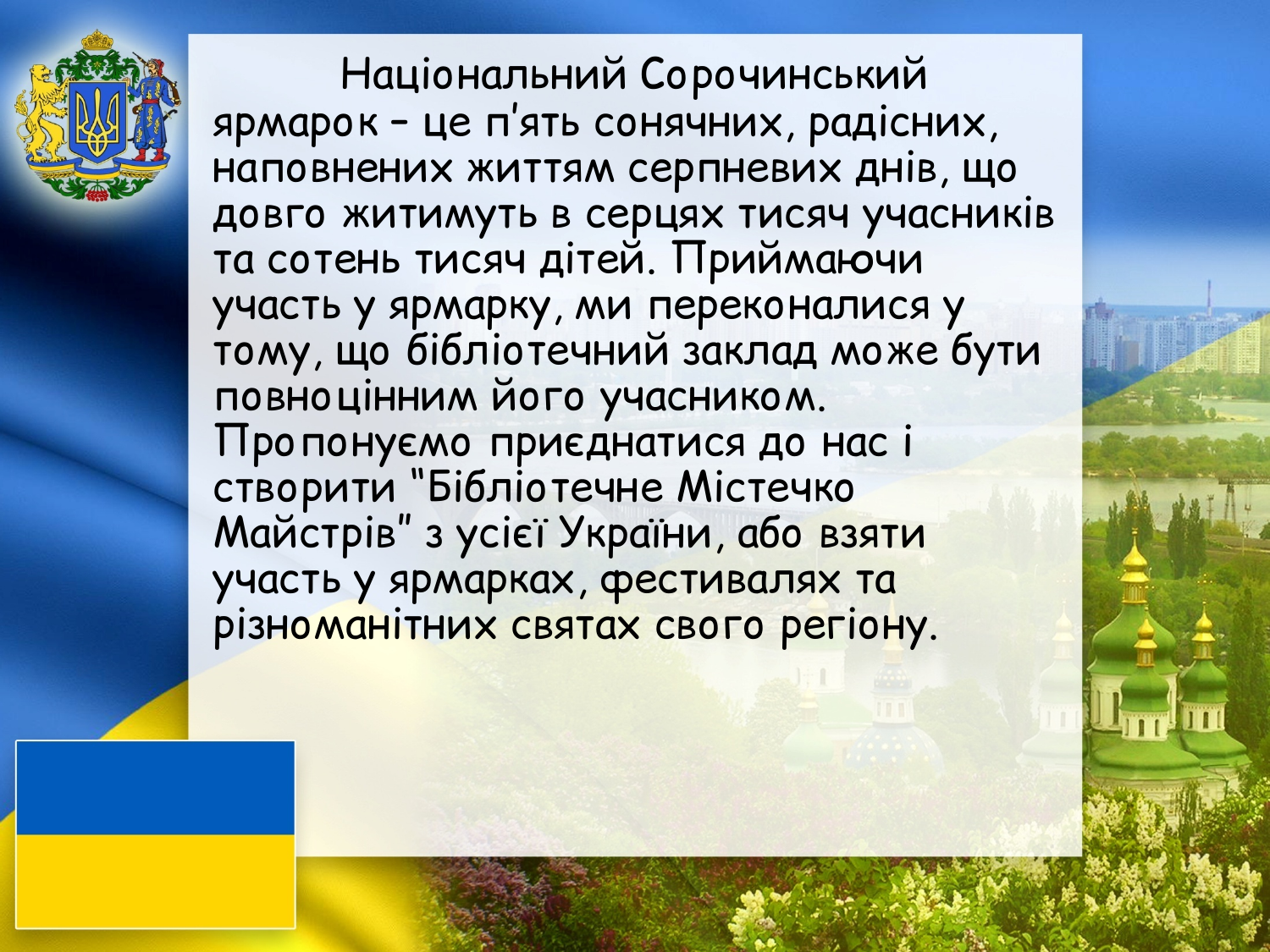

Національний Сорочинський ярмарок – це п’ять сонячних, радісних, наповнених життям серпневих днів, що довго житимуть в серцях тисяч учасників та сотень тисяч дітей. Приймаючи участь у ярмарку, ми переконалися у тому, що бібліотечний заклад може бути повноцінним його учасником. Пропонуємо приєднатися до нас і створити “Бібліотечне Містечко Майстрів” з усієї України, або взяти участь у ярмарках, фестивалях та різноманітних святах свого регіону.